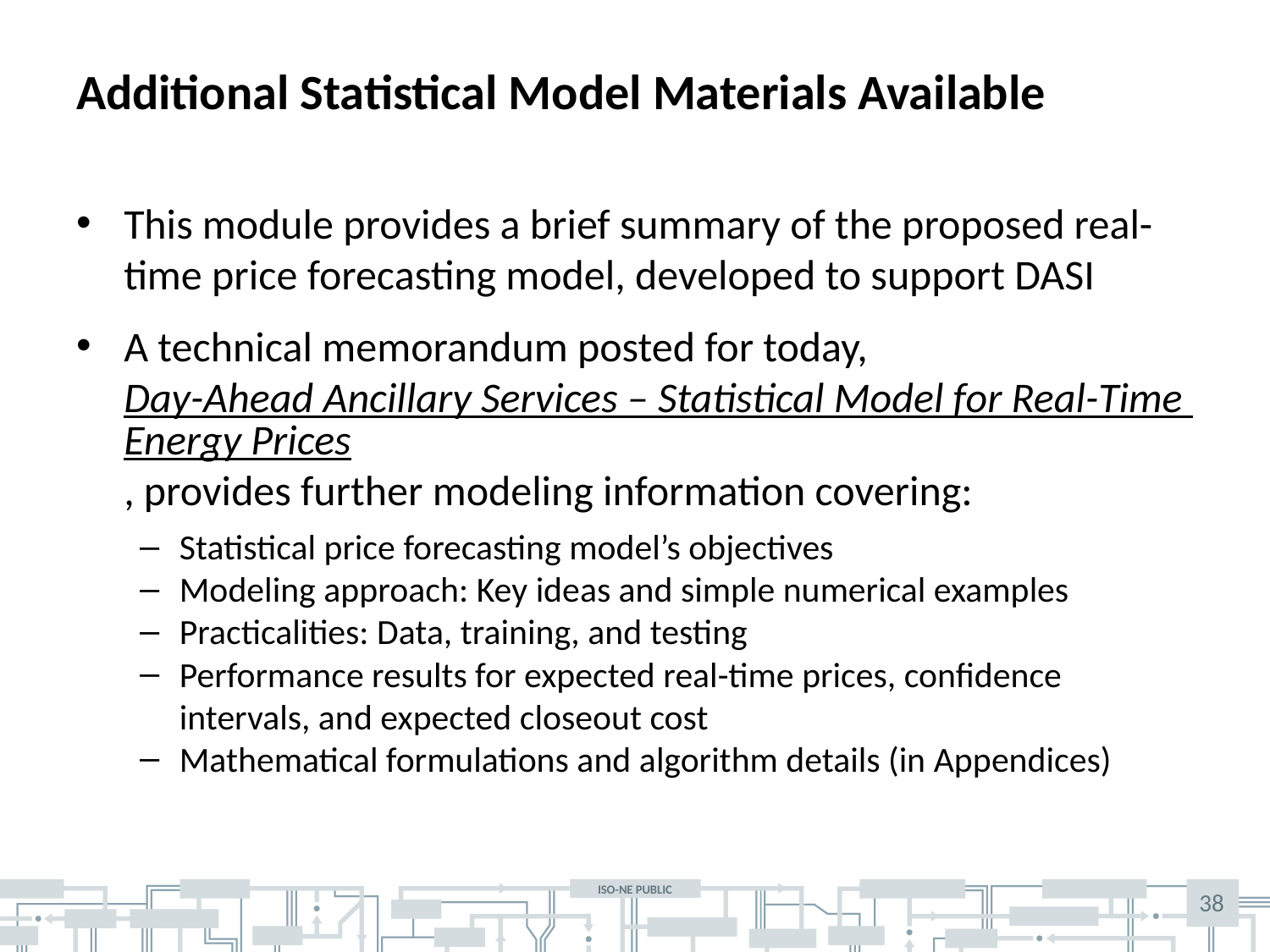

# Additional Statistical Model Materials Available
This module provides a brief summary of the proposed real-time price forecasting model, developed to support DASI
A technical memorandum posted for today, Day-Ahead Ancillary Services – Statistical Model for Real-Time Energy Prices, provides further modeling information covering:
Statistical price forecasting model’s objectives
Modeling approach: Key ideas and simple numerical examples
Practicalities: Data, training, and testing
Performance results for expected real-time prices, confidence intervals, and expected closeout cost
Mathematical formulations and algorithm details (in Appendices)

38